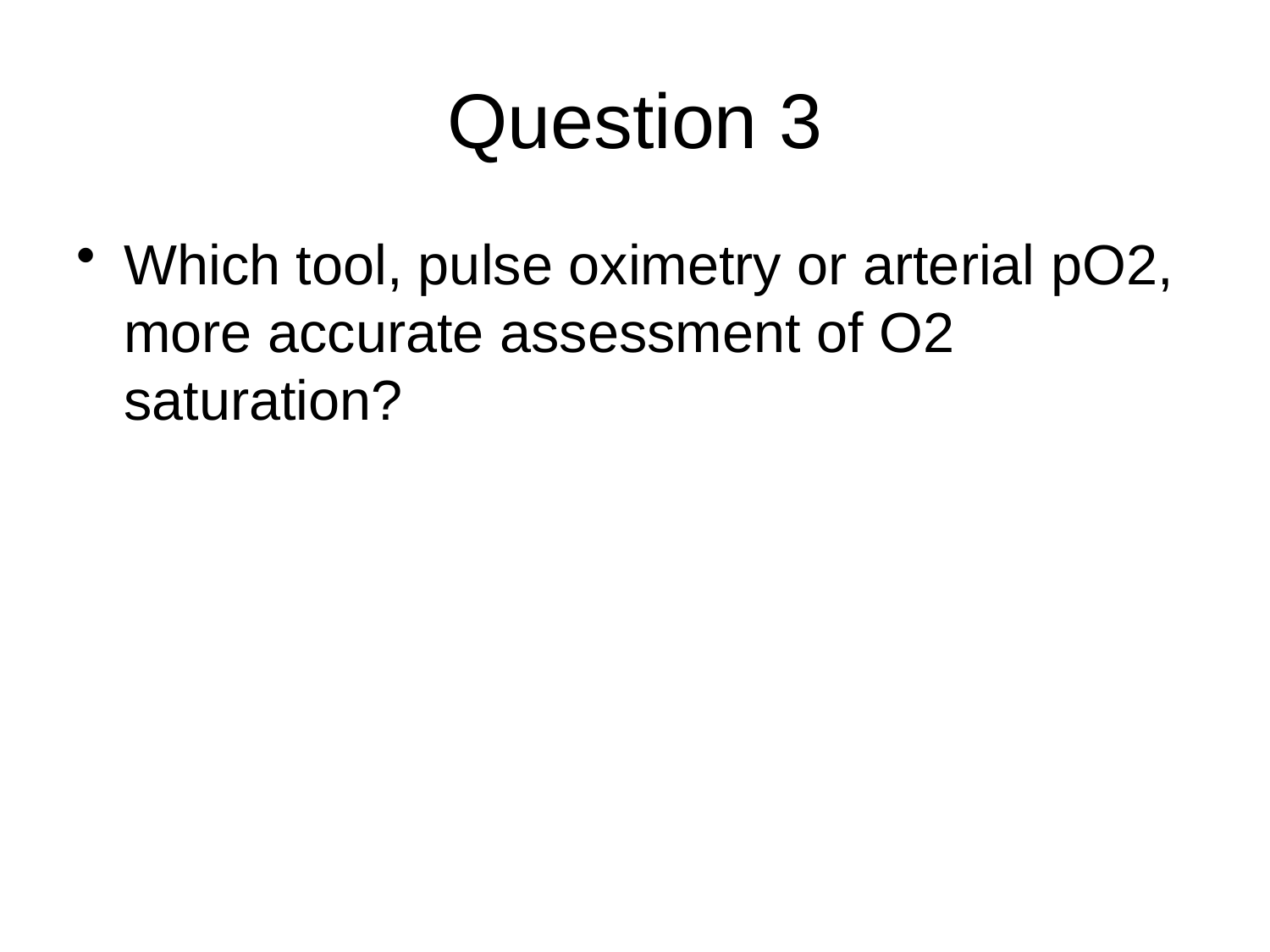

# Question 3
Which tool, pulse oximetry or arterial pO2, more accurate assessment of O2 saturation?